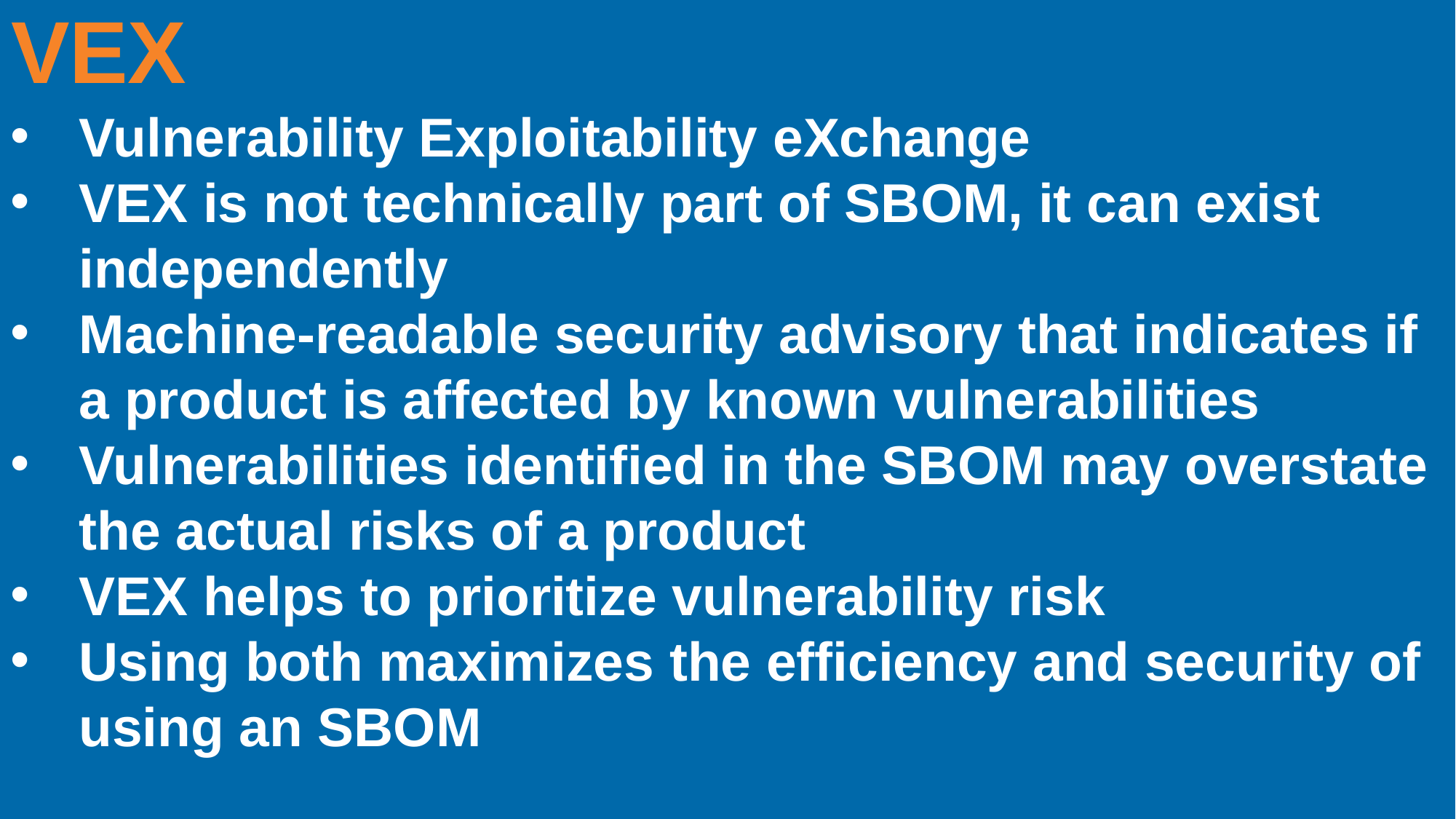

VEX
Vulnerability Exploitability eXchange
VEX is not technically part of SBOM, it can exist independently
Machine-readable security advisory that indicates if a product is affected by known vulnerabilities
Vulnerabilities identified in the SBOM may overstate the actual risks of a product
VEX helps to prioritize vulnerability risk
Using both maximizes the efficiency and security of using an SBOM